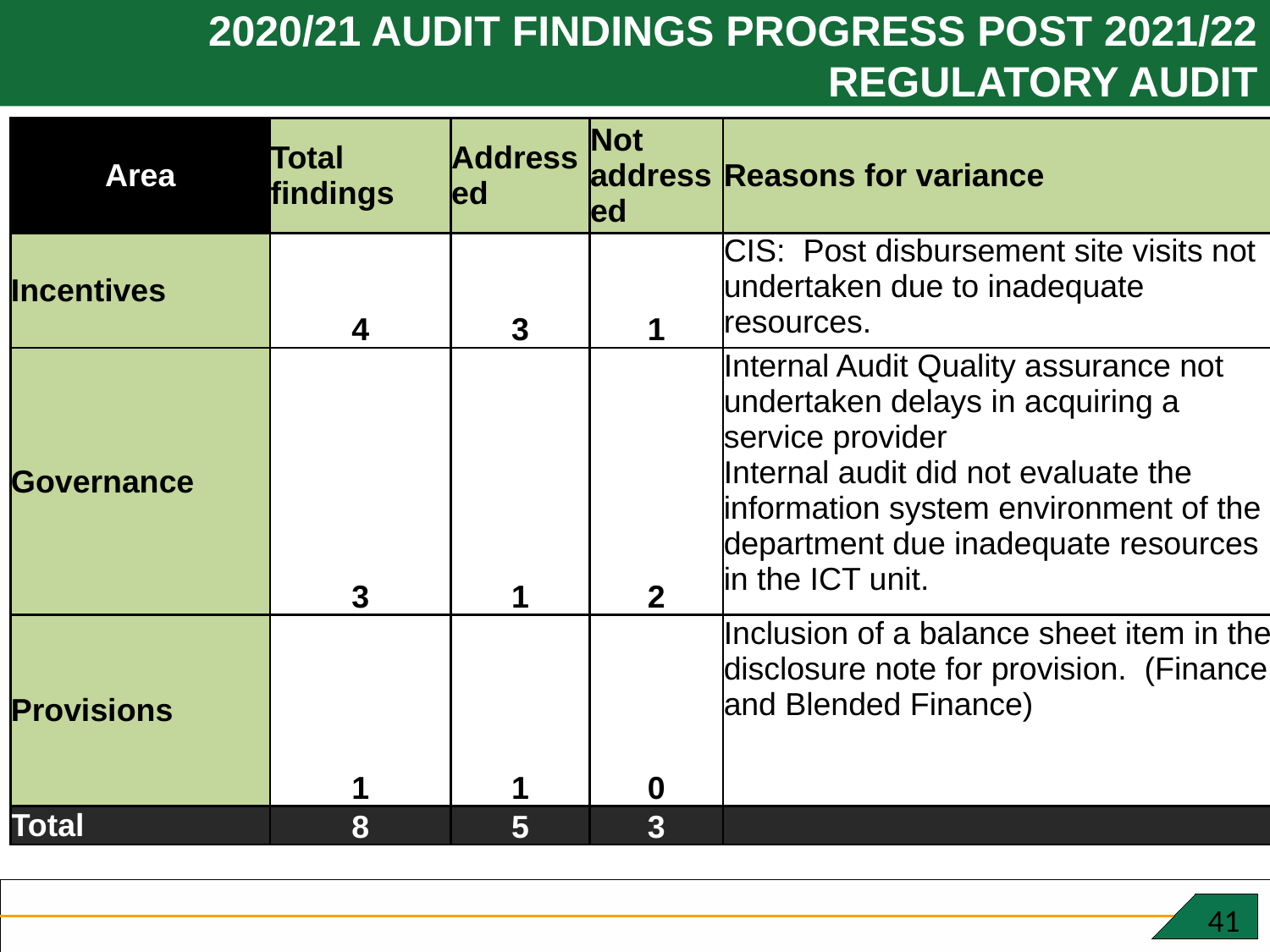

2020/21 AUDIT FINDINGS PROGRESS POST 2021/22 REGULATORY AUDIT
| Area | Total findings | Addressed | Not addressed | Reasons for variance |
| --- | --- | --- | --- | --- |
| Incentives | 4 | 3 | 1 | CIS: Post disbursement site visits not undertaken due to inadequate resources. |
| Governance | 3 | 1 | 2 | Internal Audit Quality assurance not undertaken delays in acquiring a service provider Internal audit did not evaluate the information system environment of the department due inadequate resources in the ICT unit. |
| Provisions | 1 | 1 | 0 | Inclusion of a balance sheet item in the disclosure note for provision. (Finance and Blended Finance) |
| Total | 8 | 5 | 3 |  |

      41

41